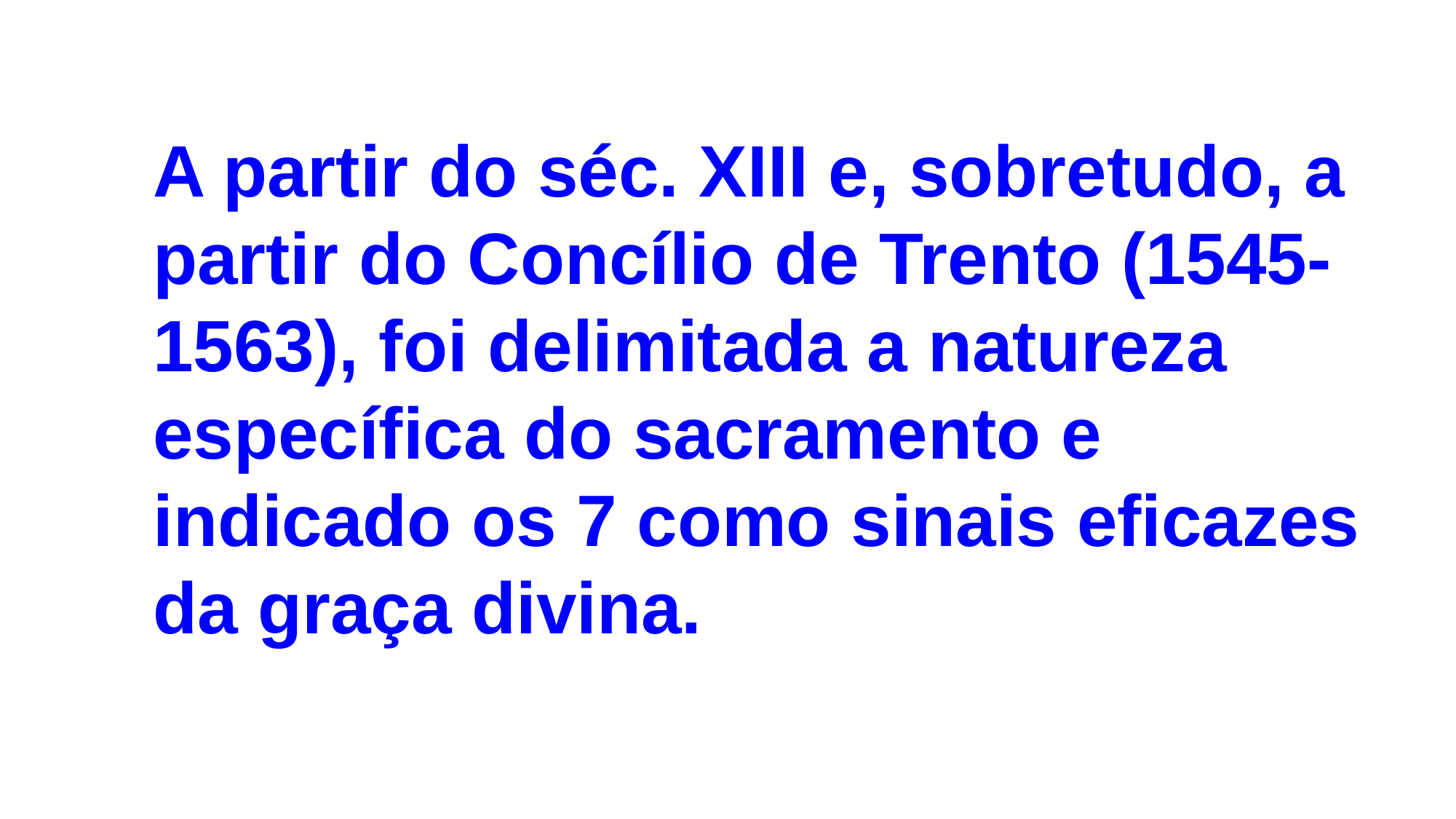

A partir do séc. XIII e, sobretudo, a partir do Concílio de Trento (1545-1563), foi delimitada a natureza específica do sacramento e indicado os 7 como sinais eficazes da graça divina.